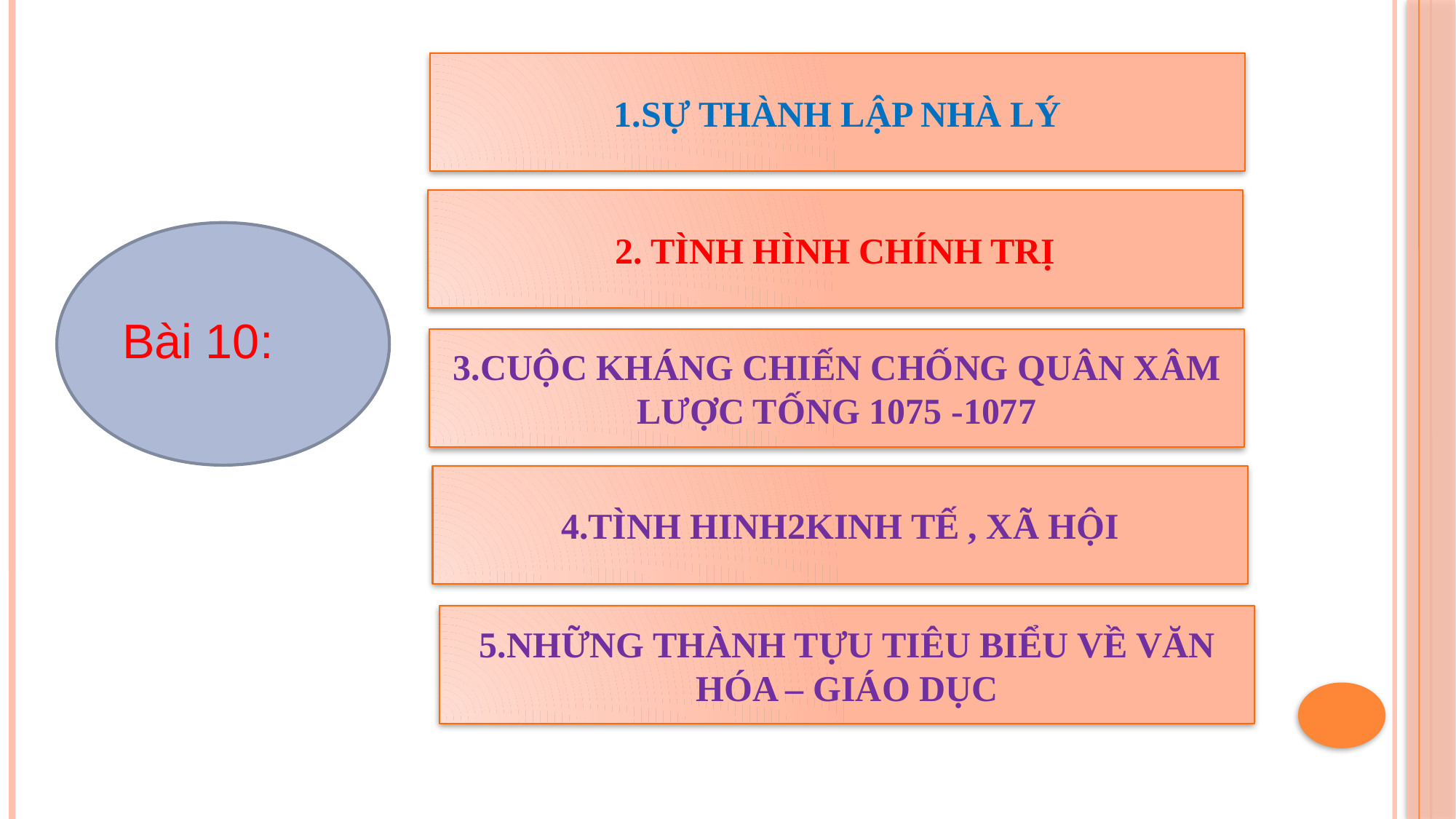

1.SỰ THÀNH LẬP NHÀ LÝ
2. TÌNH HÌNH CHÍNH TRỊ

Bài 10:
3.CUỘC KHÁNG CHIẾN CHỐNG QUÂN XÂM LƯỢC TỐNG 1075 -1077
4.TÌNH HINH2KINH TẾ , XÃ HỘI
5.NHỮNG THÀNH TỰU TIÊU BIỂU VỀ VĂN HÓA – GIÁO DỤC